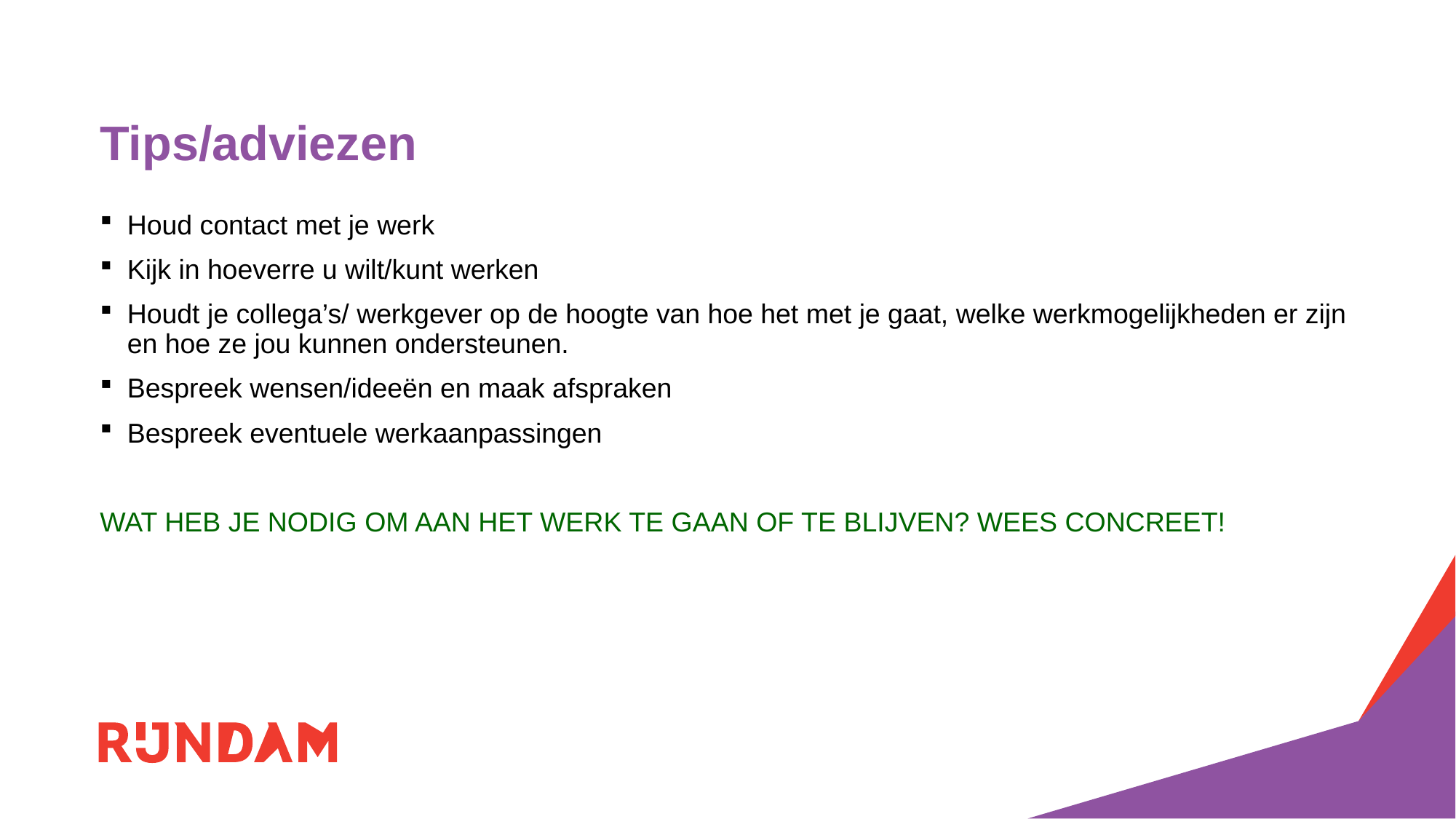

# Tips/adviezen
Houd contact met je werk
Kijk in hoeverre u wilt/kunt werken
Houdt je collega’s/ werkgever op de hoogte van hoe het met je gaat, welke werkmogelijkheden er zijn en hoe ze jou kunnen ondersteunen.
Bespreek wensen/ideeën en maak afspraken
Bespreek eventuele werkaanpassingen

WAT HEB JE NODIG OM AAN HET WERK TE GAAN OF TE BLIJVEN? WEES CONCREET!